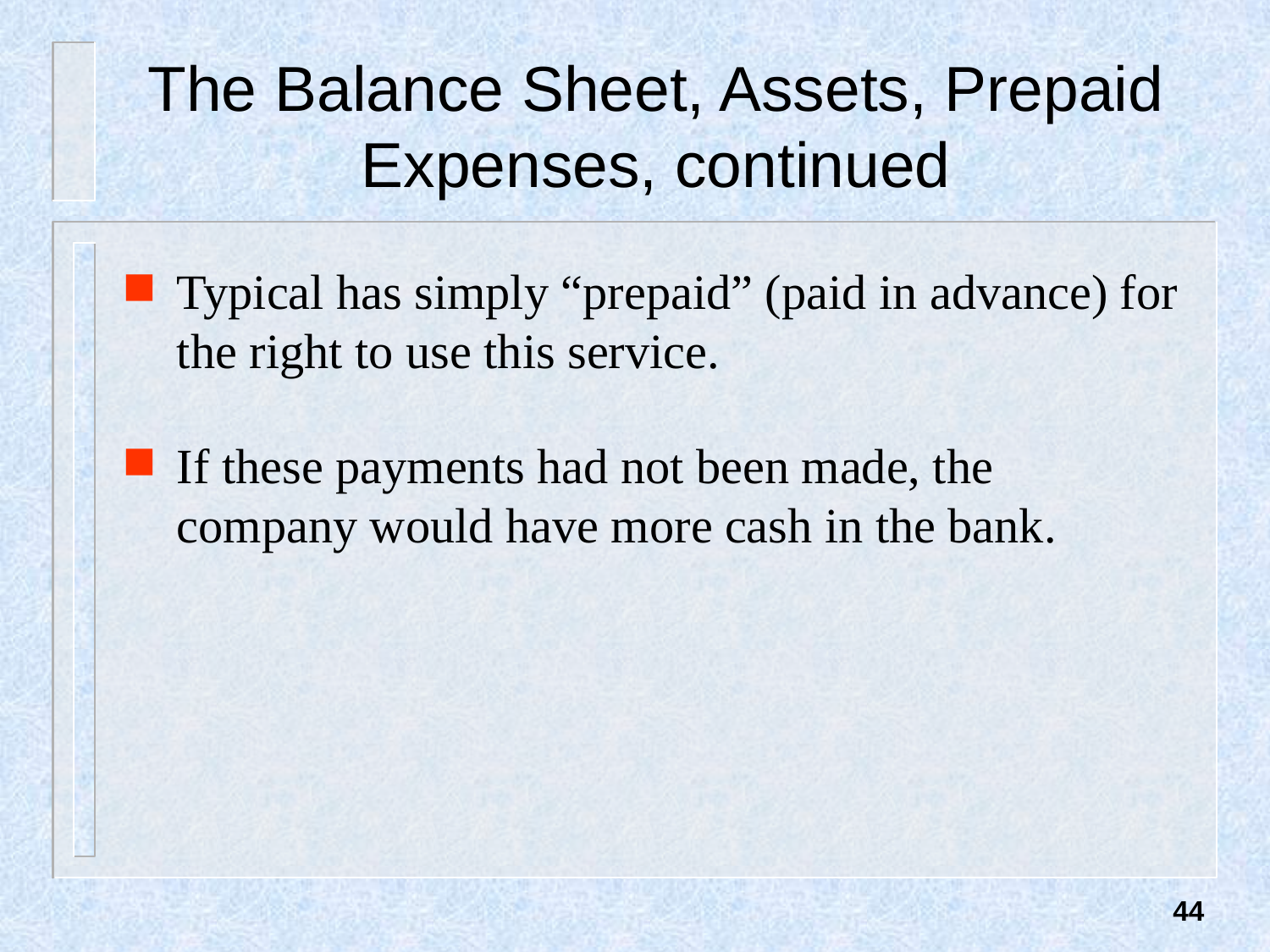

# The Balance Sheet, Assets, Prepaid Expenses, continued
Typical has simply “prepaid” (paid in advance) for the right to use this service.

If these payments had not been made, the company would have more cash in the bank.

44